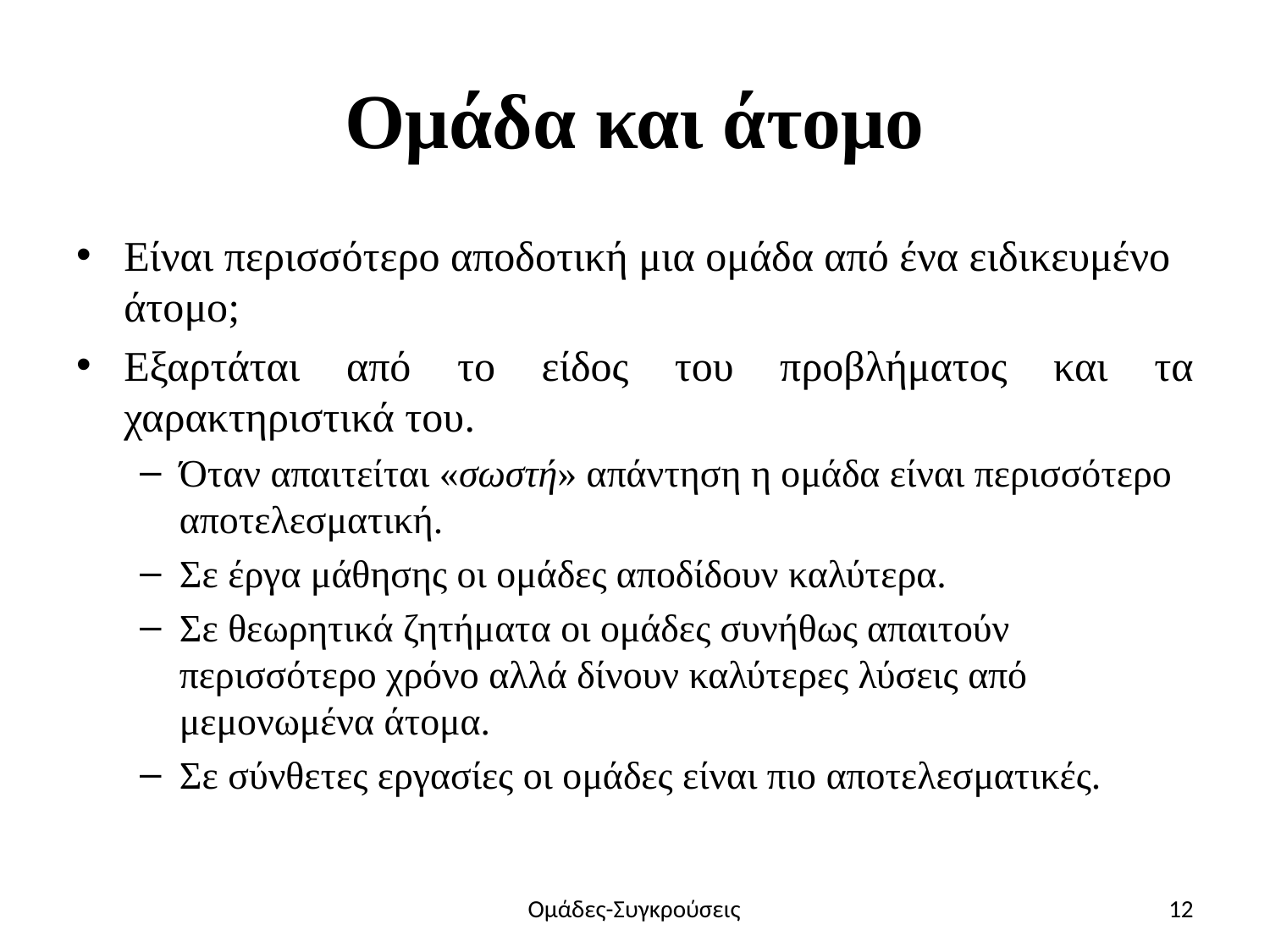

# Ομάδα και άτομο
Είναι περισσότερο αποδοτική μια ομάδα από ένα ειδικευμένο άτομο;
Εξαρτάται από το είδος του προβλήματος και τα χαρακτηριστικά του.
Όταν απαιτείται «σωστή» απάντηση η ομάδα είναι περισσότερο αποτελεσματική.
Σε έργα μάθησης οι ομάδες αποδίδουν καλύτερα.
Σε θεωρητικά ζητήματα οι ομάδες συνήθως απαιτούν περισσότερο χρόνο αλλά δίνουν καλύτερες λύσεις από μεμονωμένα άτομα.
Σε σύνθετες εργασίες οι ομάδες είναι πιο αποτελεσματικές.

Ομάδες-Συγκρούσεις
12